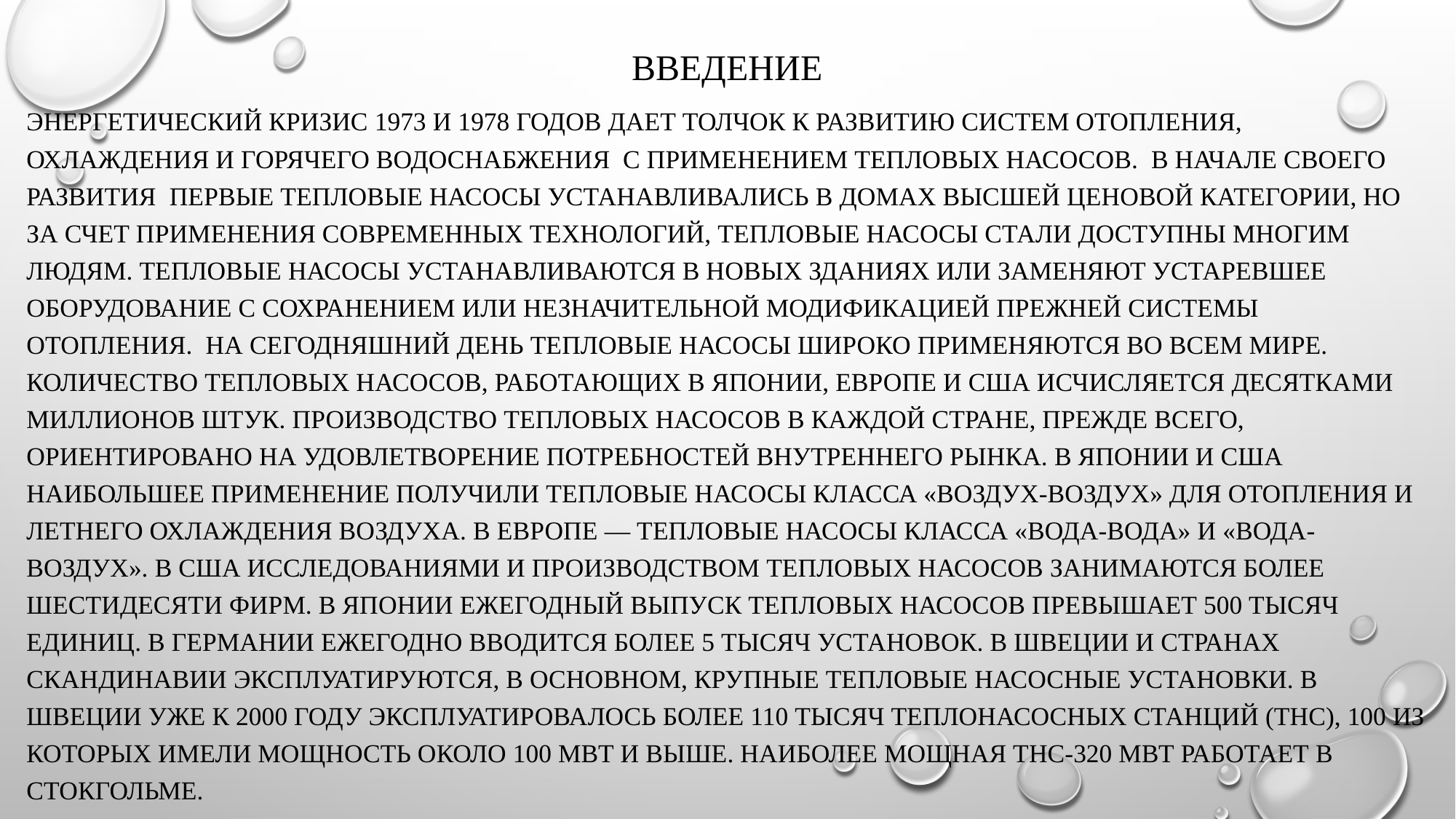

# Введение
Энергетический кризис 1973 и 1978 годов дает толчок к развитию систем отопления, охлаждения и горячего водоснабжения  с применением тепловых насосов.  В начале своего развития  первые тепловые насосы устанавливались в домах высшей ценовой категории, но за счет применения современных технологий, тепловые насосы стали доступны многим людям. Тепловые насосы устанавливаются в новых зданиях или заменяют устаревшее оборудование с сохранением или незначительной модификацией прежней системы отопления.  На сегодняшний день тепловые насосы широко применяются во всем мире. Количество тепловых насосов, работающих в Японии, Европе и США исчисляется десятками миллионов штук. Производство тепловых насосов в каждой стране, прежде всего, ориентировано на удовлетворение потребностей внутреннего рынка. В Японии и США наибольшее применение получили тепловые насосы класса «воздух-воздух» для отопления и летнего охлаждения воздуха. В Европе — тепловые насосы класса «вода-вода» и «вода-воздух». В США исследованиями и производством тепловых насосов занимаются более шестидесяти фирм. В Японии ежегодный выпуск тепловых насосов превышает 500 тысяч единиц. В Германии ежегодно вводится более 5 тысяч установок. В Швеции и странах Скандинавии эксплуатируются, в основном, крупные тепловые насосные установки. В Швеции уже к 2000 году эксплуатировалось более 110 тысяч теплонасосных станций (ТНС), 100 из которых имели мощность около 100 МВт и выше. Наиболее мощная ТНС-320 МВт работает в Стокгольме.